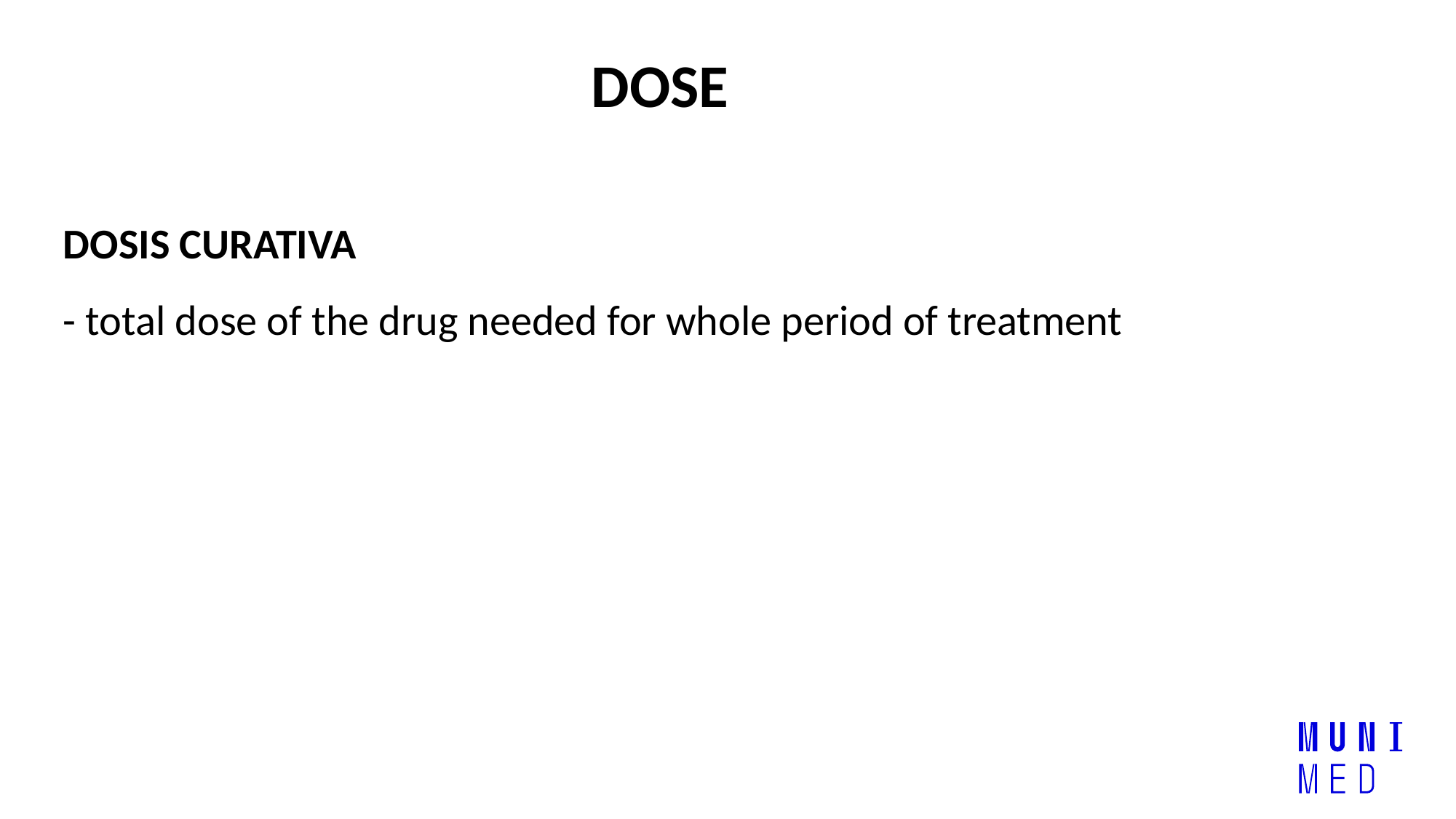

# DOSE
DOSIS CURATIVA
- total dose of the drug needed for whole period of treatment